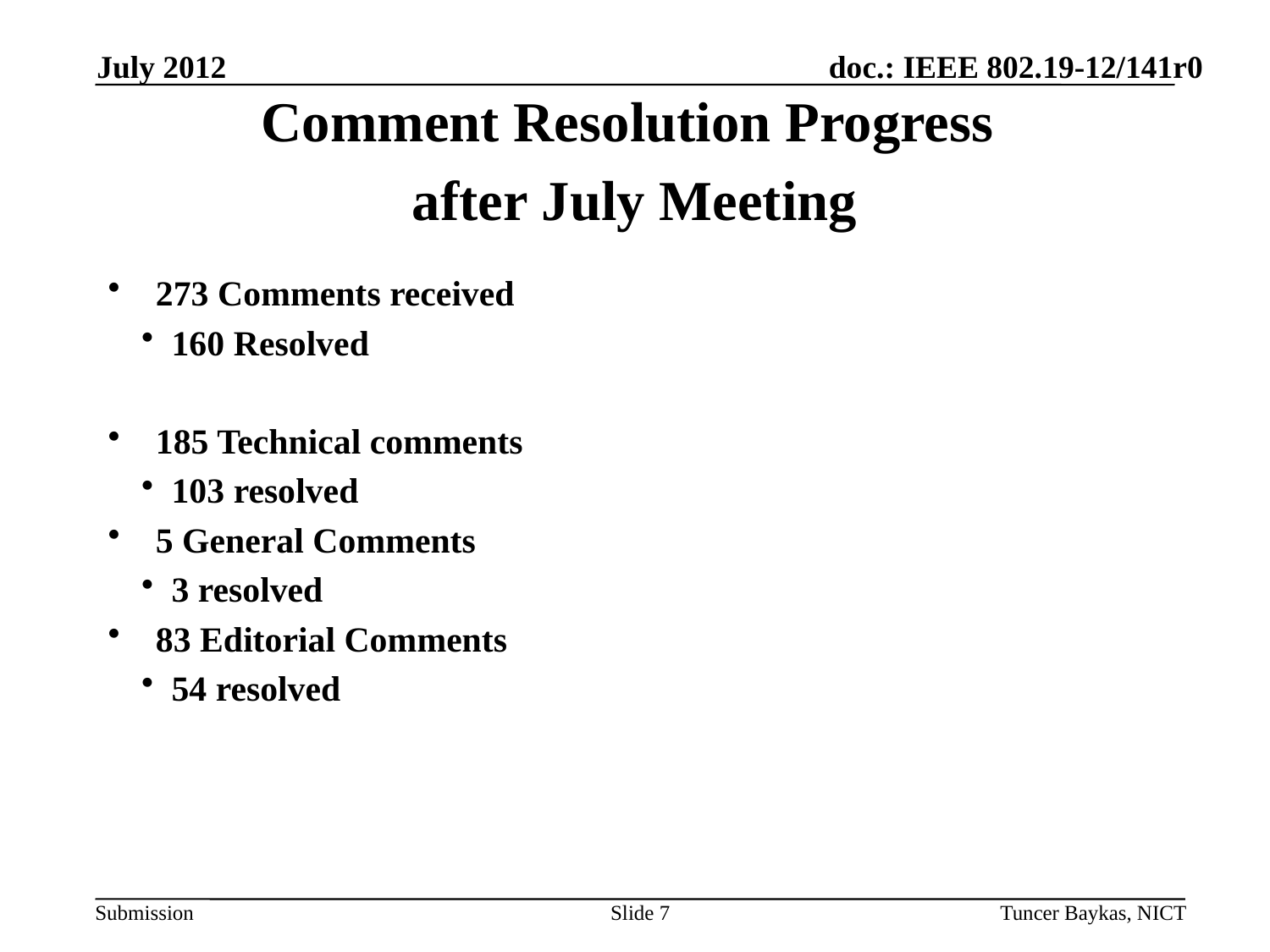

July 2012
Comment Resolution Progress
after July Meeting

273 Comments received
160 Resolved

185 Technical comments
103 resolved
5 General Comments
3 resolved
83 Editorial Comments
54 resolved

Slide 7
Tuncer Baykas, NICT